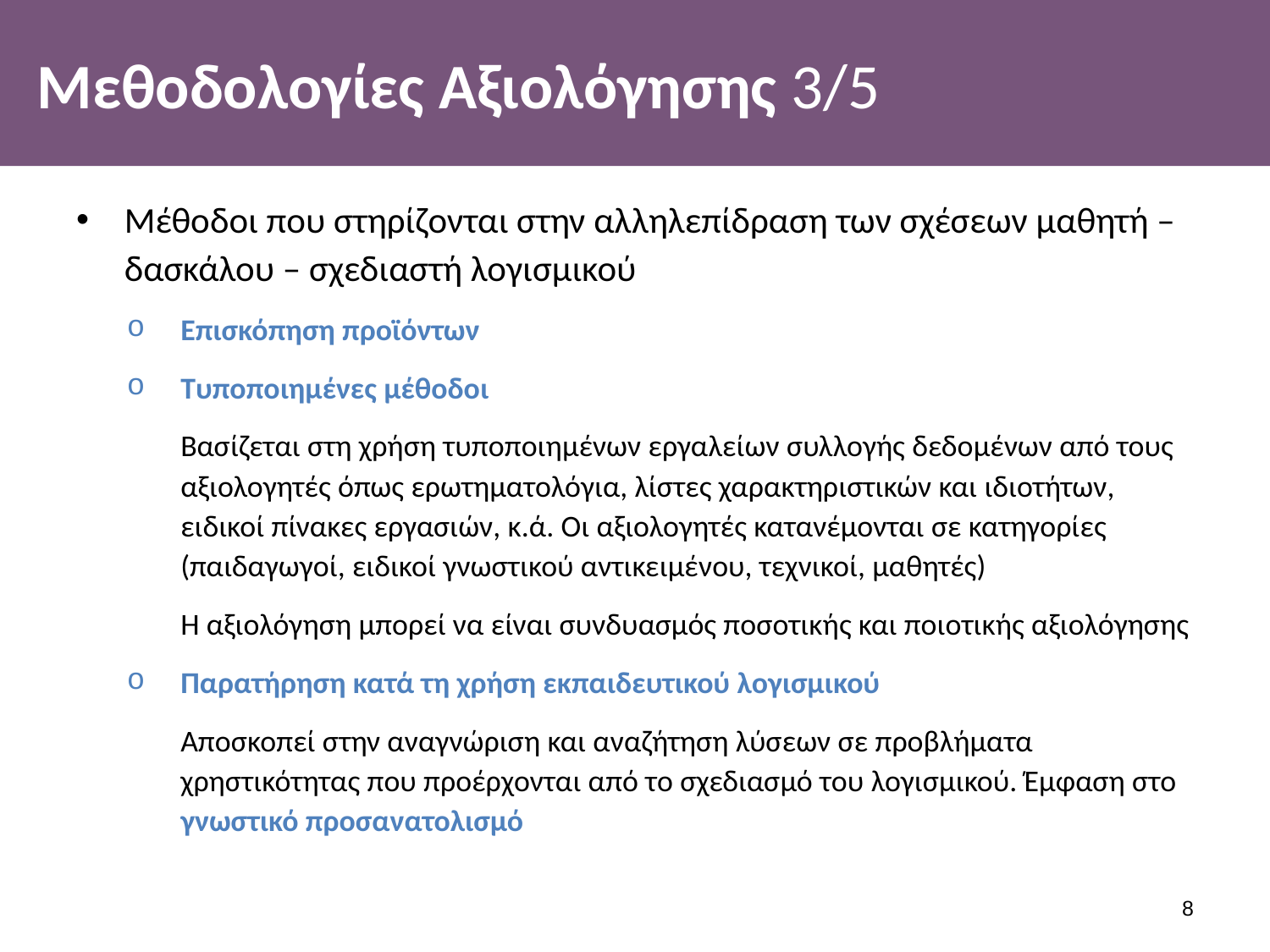

# Μεθοδολογίες Αξιολόγησης 3/5
Μέθοδοι που στηρίζονται στην αλληλεπίδραση των σχέσεων μαθητή – δασκάλου – σχεδιαστή λογισμικού
Επισκόπηση προϊόντων
Τυποποιημένες μέθοδοι
	Βασίζεται στη χρήση τυποποιημένων εργαλείων συλλογής δεδομένων από τους αξιολογητές όπως ερωτηματολόγια, λίστες χαρακτηριστικών και ιδιοτήτων, ειδικοί πίνακες εργασιών, κ.ά. Οι αξιολογητές κατανέμονται σε κατηγορίες (παιδαγωγοί, ειδικοί γνωστικού αντικειμένου, τεχνικοί, μαθητές)
	Η αξιολόγηση μπορεί να είναι συνδυασμός ποσοτικής και ποιοτικής αξιολόγησης
Παρατήρηση κατά τη χρήση εκπαιδευτικού λογισμικού
	Αποσκοπεί στην αναγνώριση και αναζήτηση λύσεων σε προβλήματα χρηστικότητας που προέρχονται από το σχεδιασμό του λογισμικού. Έμφαση στο γνωστικό προσανατολισμό
8